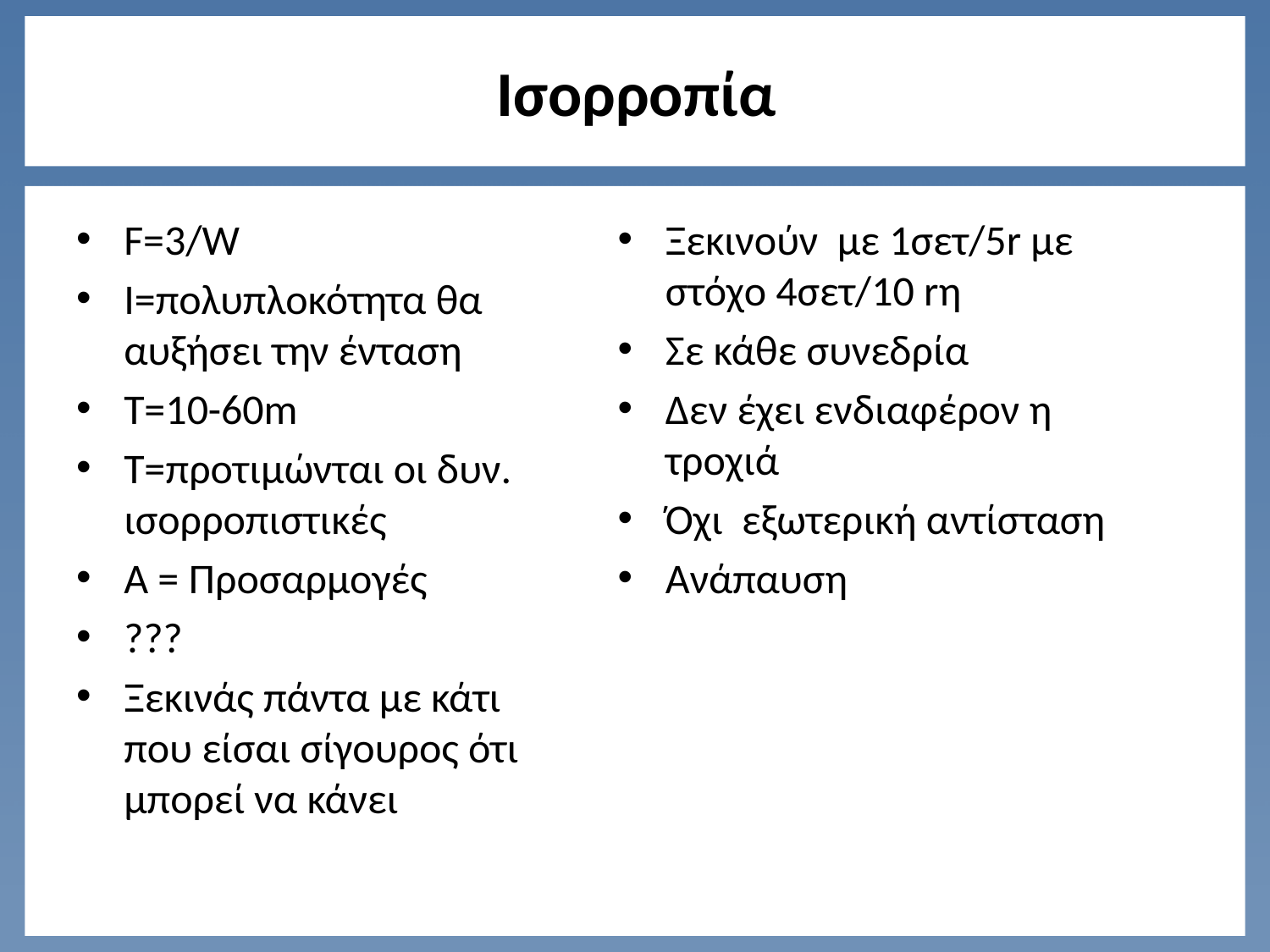

# Ισορροπία
F=3/W
I=πολυπλοκότητα θα αυξήσει την ένταση
T=10-60m
T=προτιμώνται οι δυν. ισορροπιστικές
Α = Προσαρμογές
???
Ξεκινάς πάντα με κάτι που είσαι σίγουρος ότι μπορεί να κάνει
Ξεκινούν  με 1σετ/5r με στόχο 4σετ/10 rη
Σε κάθε συνεδρία
Δεν έχει ενδιαφέρον η τροχιά
Όχι  εξωτερική αντίσταση
Ανάπαυση